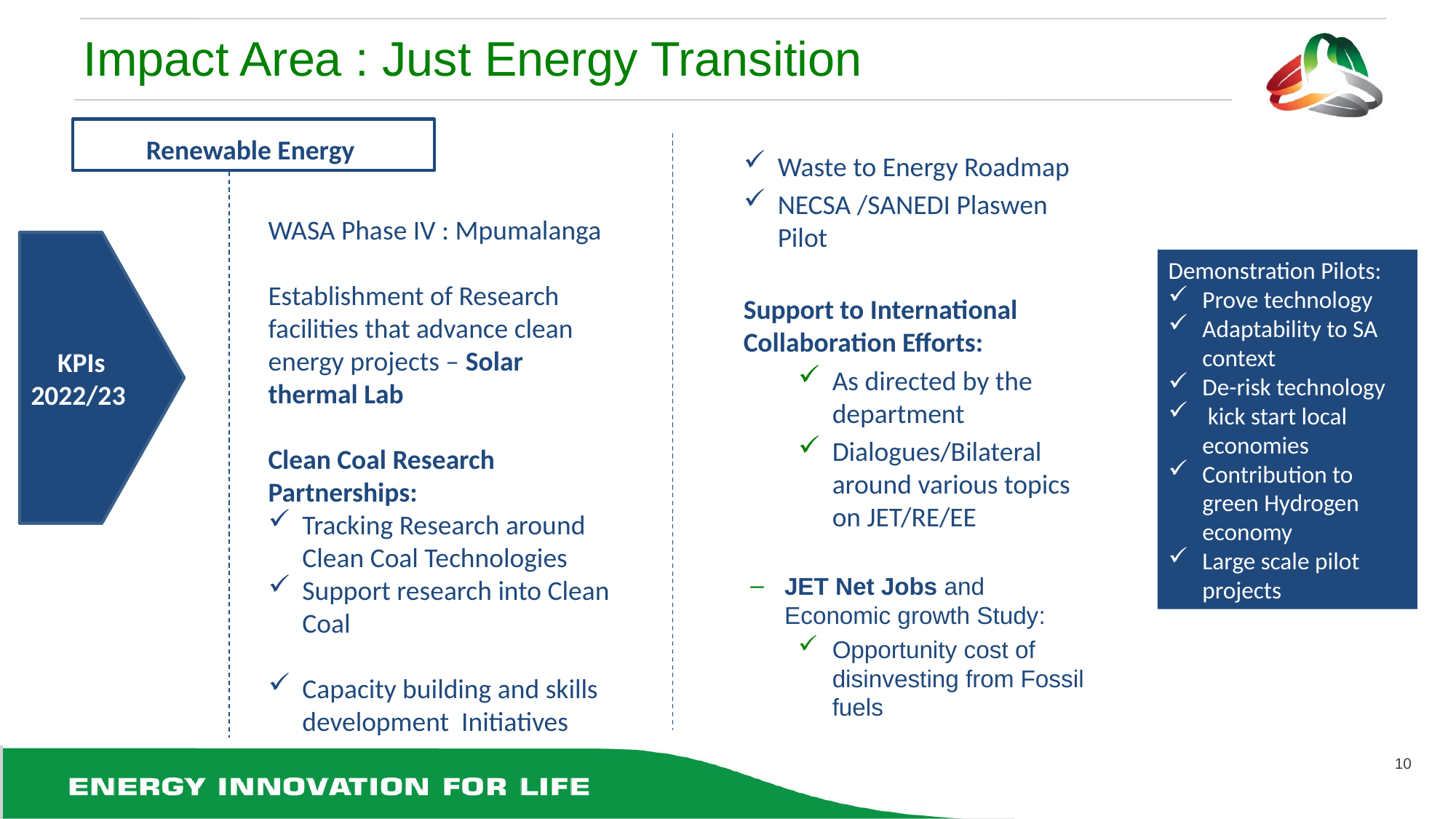

Renewable Energy
# Impact Area : Just Energy Transition
Waste to Energy Roadmap
NECSA /SANEDI Plaswen Pilot

Support to International Collaboration Efforts:
As directed by the department
Dialogues/Bilateral around various topics on JET/RE/EE

JET Net Jobs and Economic growth Study:
Opportunity cost of disinvesting from Fossil fuels

WASA Phase IV : Mpumalanga

Establishment of Research facilities that advance clean energy projects – Solar thermal Lab

Clean Coal Research Partnerships:
Tracking Research around Clean Coal Technologies
Support research into Clean Coal

Capacity building and skills development  Initiatives
KPIs
2022/23
Demonstration Pilots:
Prove technology
Adaptability to SA context
De-risk technology
 kick start local economies
Contribution to green Hydrogen economy
Large scale pilot projects
10